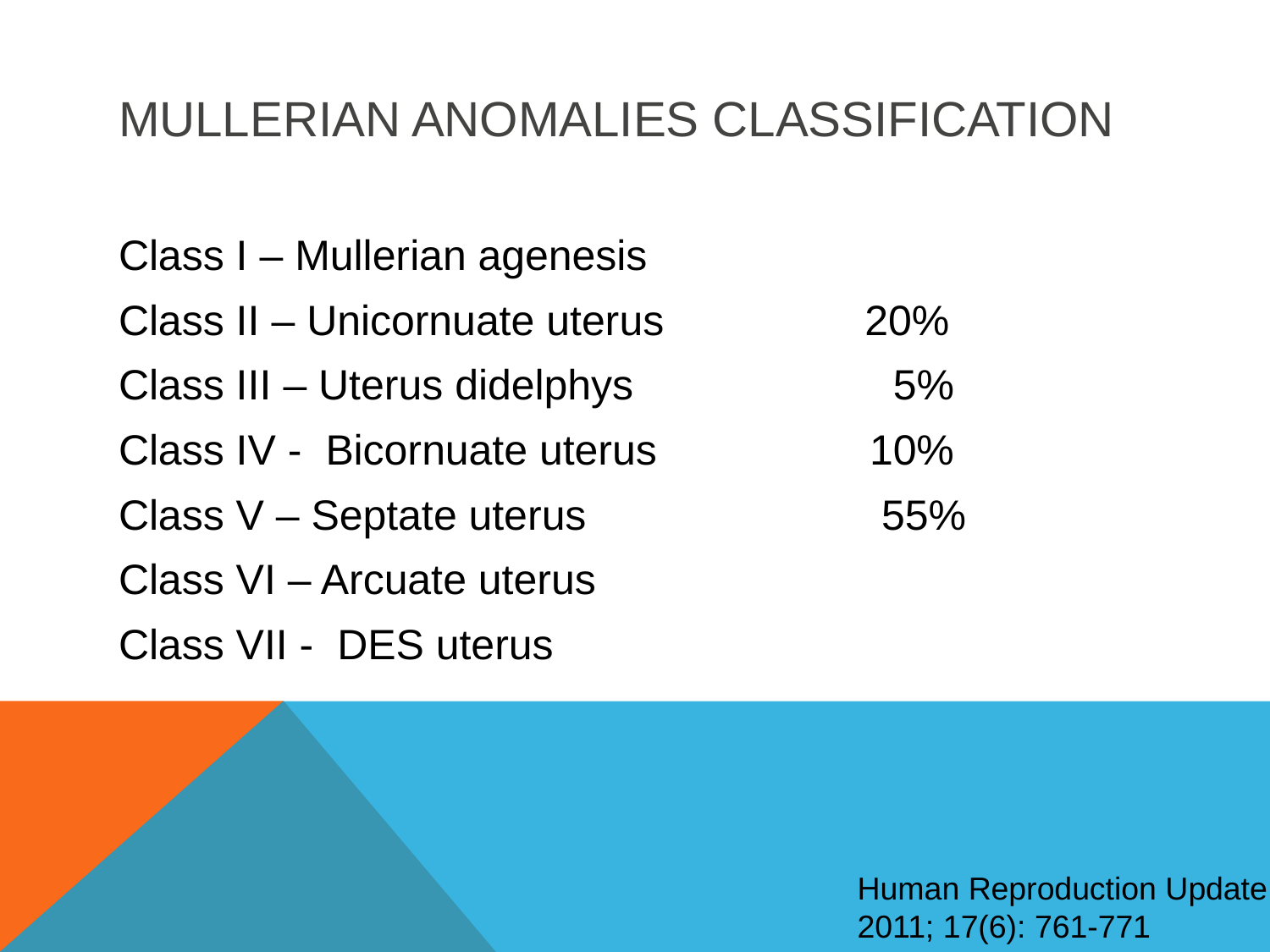

# Mullerian anomalies classification
Class I – Mullerian agenesis
Class II – Unicornuate uterus                 20%
Class III – Uterus didelphys                      5%
Class IV -  Bicornuate uterus                  10%
Class V – Septate uterus                         55%
Class VI – Arcuate uterus
Class VII -  DES uterus
Human Reproduction Update
2011; 17(6): 761-771